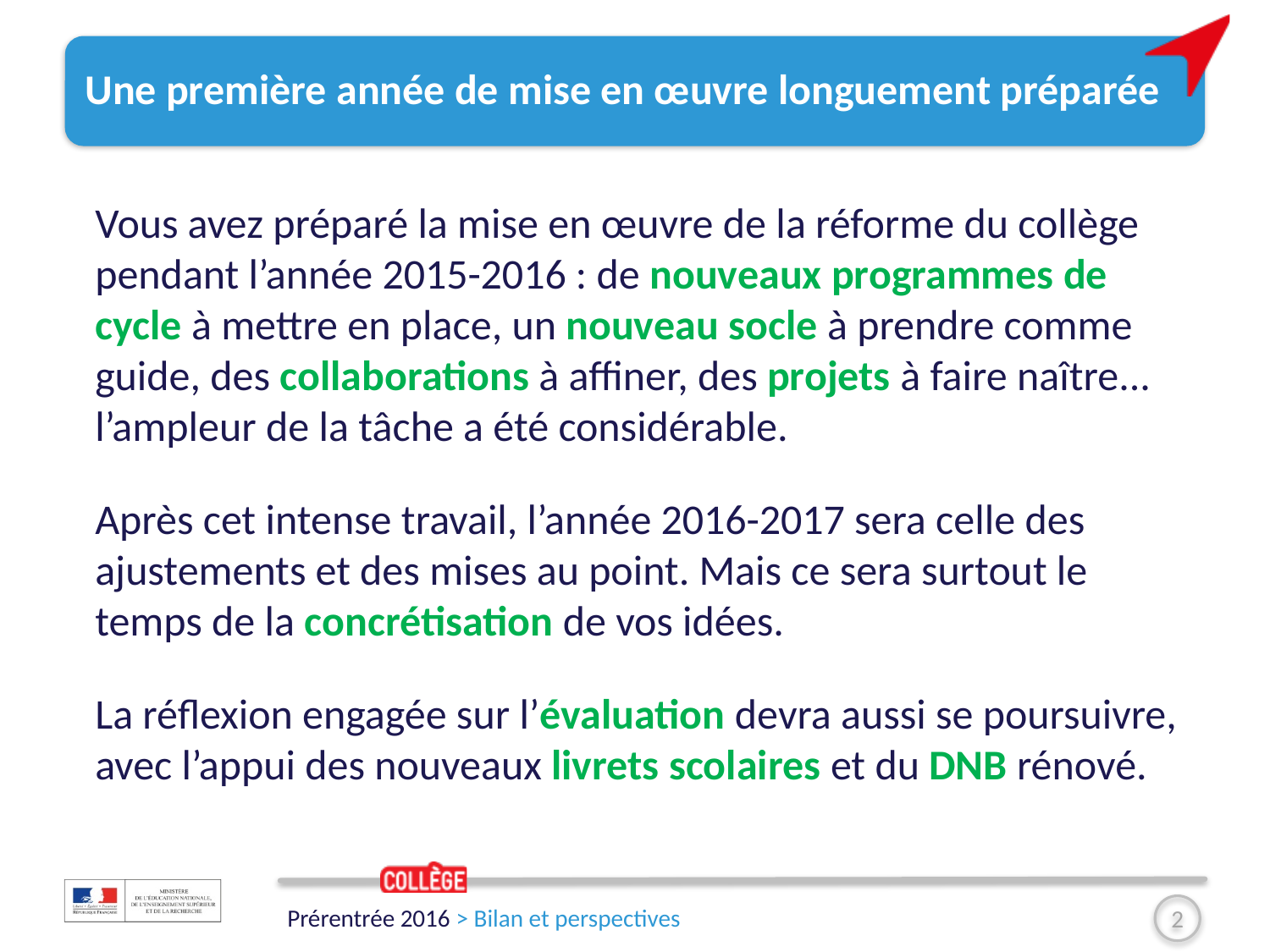

# Une première année de mise en œuvre longuement préparée
Vous avez préparé la mise en œuvre de la réforme du collège pendant l’année 2015-2016 : de nouveaux programmes de cycle à mettre en place, un nouveau socle à prendre comme guide, des collaborations à affiner, des projets à faire naître... l’ampleur de la tâche a été considérable.
Après cet intense travail, l’année 2016-2017 sera celle des ajustements et des mises au point. Mais ce sera surtout le temps de la concrétisation de vos idées.
La réflexion engagée sur l’évaluation devra aussi se poursuivre, avec l’appui des nouveaux livrets scolaires et du DNB rénové.